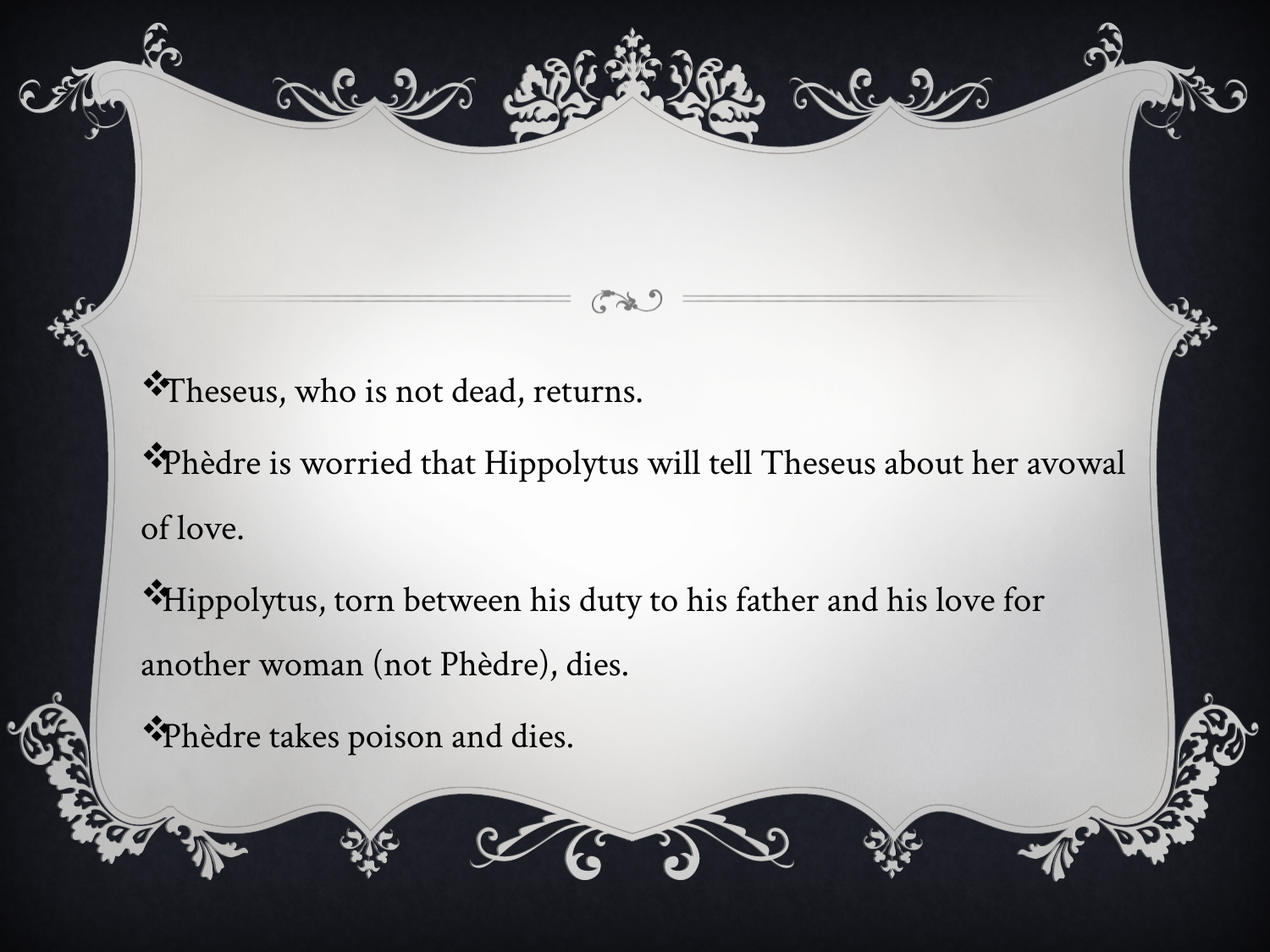

#
Theseus, who is not dead, returns.
Phèdre is worried that Hippolytus will tell Theseus about her avowal of love.
Hippolytus, torn between his duty to his father and his love for another woman (not Phèdre), dies.
Phèdre takes poison and dies.